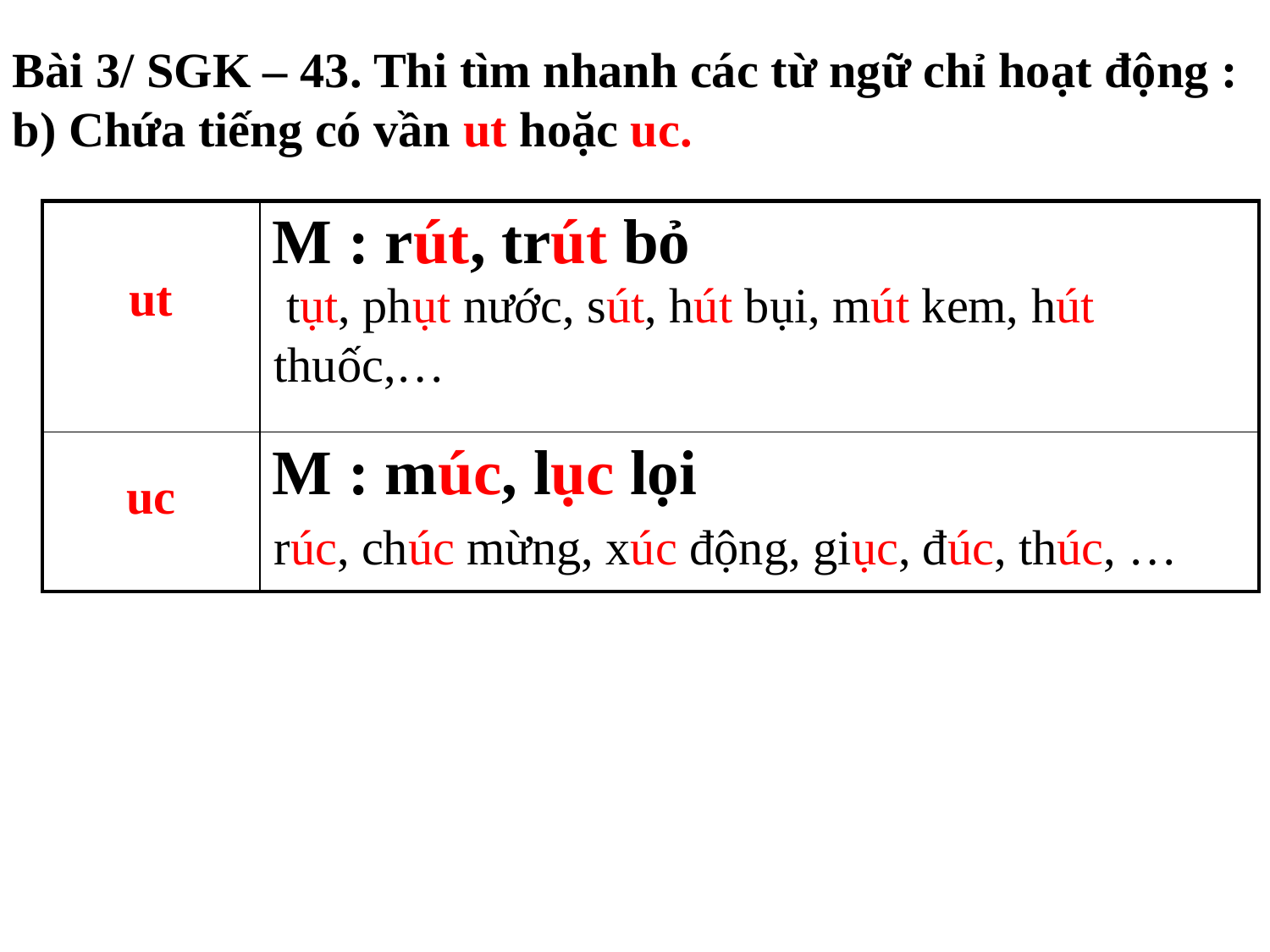

Bài 3/ SGK – 43. Thi tìm nhanh các từ ngữ chỉ hoạt động :
b) Chứa tiếng có vần ut hoặc uc.
| ut | M : rút, trút bỏ |
| --- | --- |
| uc | M : múc, lục lọi |
 tụt, phụt nước, sút, hút bụi, mút kem, hút thuốc,…
rúc, chúc mừng, xúc động, giục, đúc, thúc, …